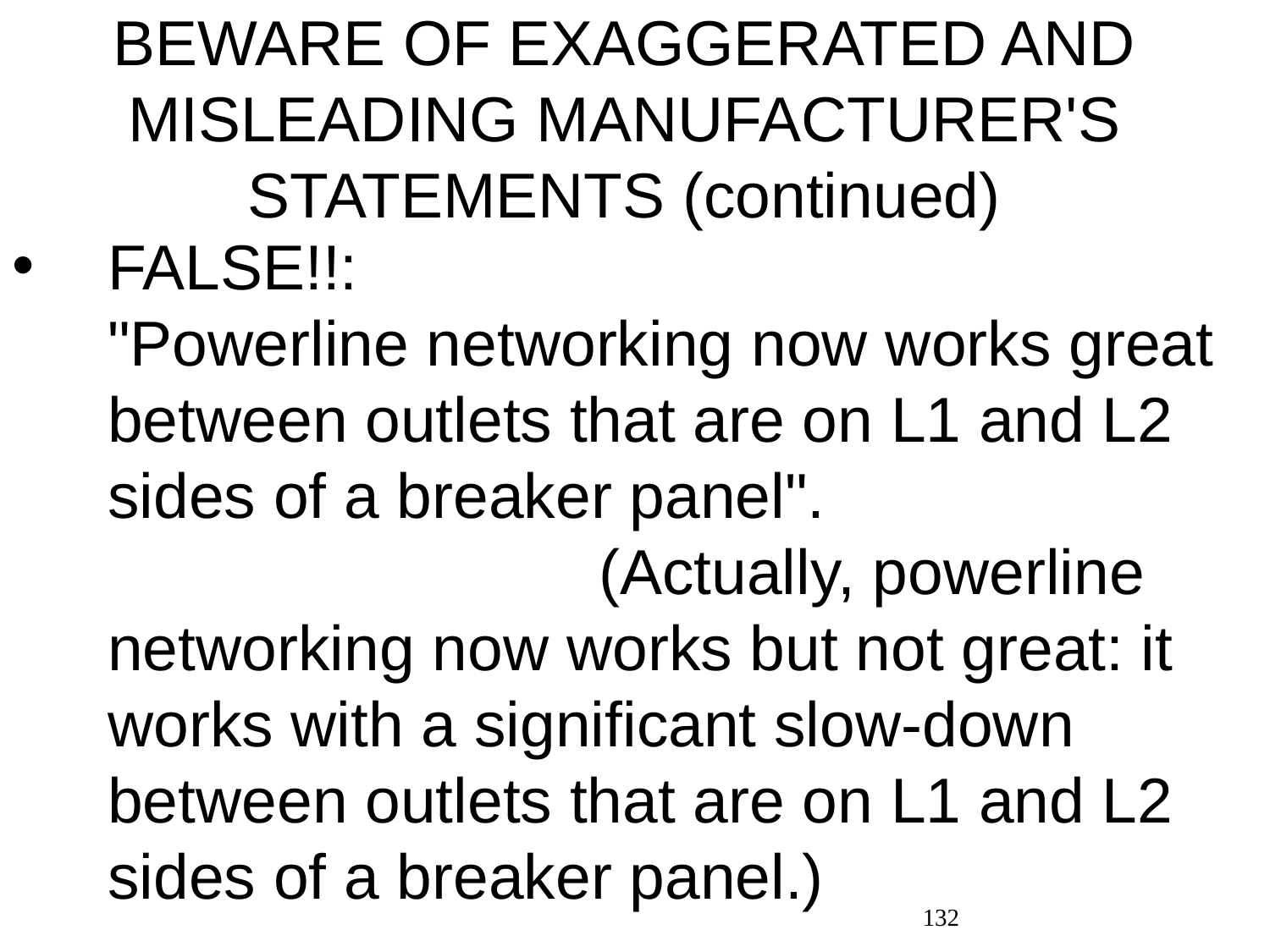

# BEWARE OF EXAGGERATED AND MISLEADING MANUFACTURER'S STATEMENTS (continued)
FALSE!!:                                           "Powerline networking now works great between outlets that are on L1 and L2 sides of a breaker panel".                                                    (Actually, powerline networking now works but not great: it works with a significant slow-down between outlets that are on L1 and L2 sides of a breaker panel.)
132